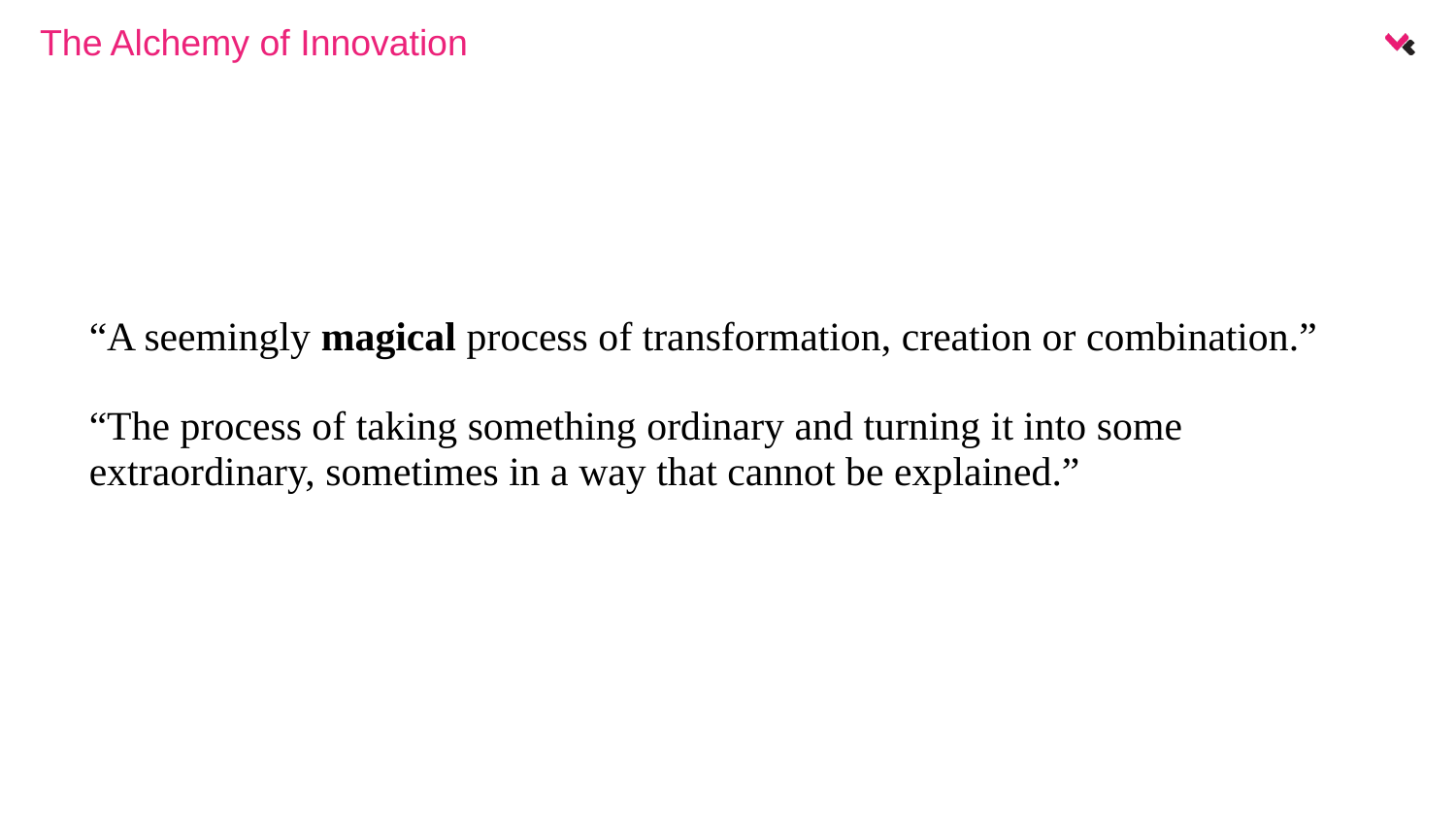

The Alchemy of Innovation
“A seemingly magical process of transformation, creation or combination.”

“The process of taking something ordinary and turning it into some extraordinary, sometimes in a way that cannot be explained.”